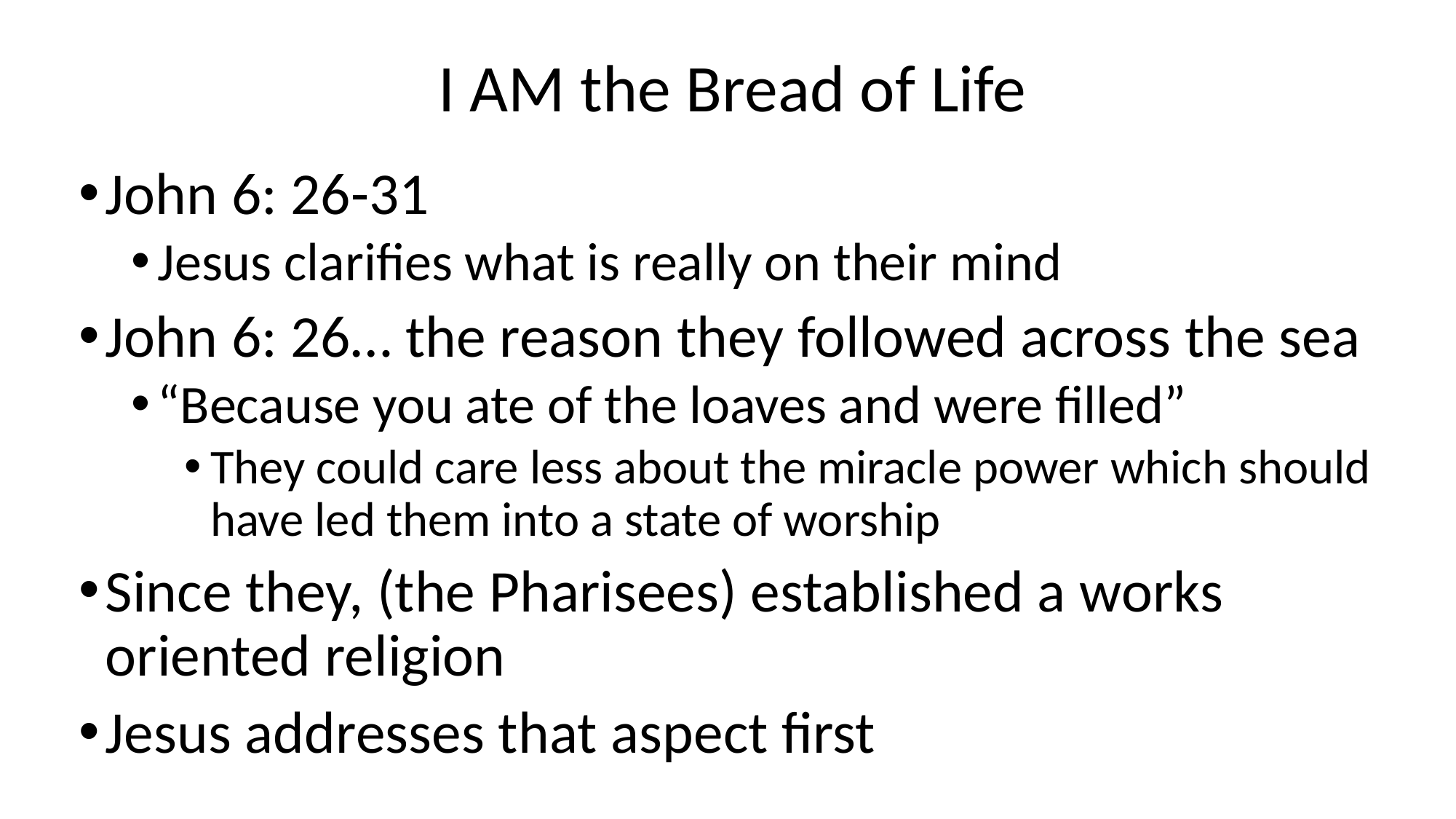

# I AM the Bread of Life
John 6: 26-31
Jesus clarifies what is really on their mind
John 6: 26… the reason they followed across the sea
“Because you ate of the loaves and were filled”
They could care less about the miracle power which should have led them into a state of worship
Since they, (the Pharisees) established a works oriented religion
Jesus addresses that aspect first